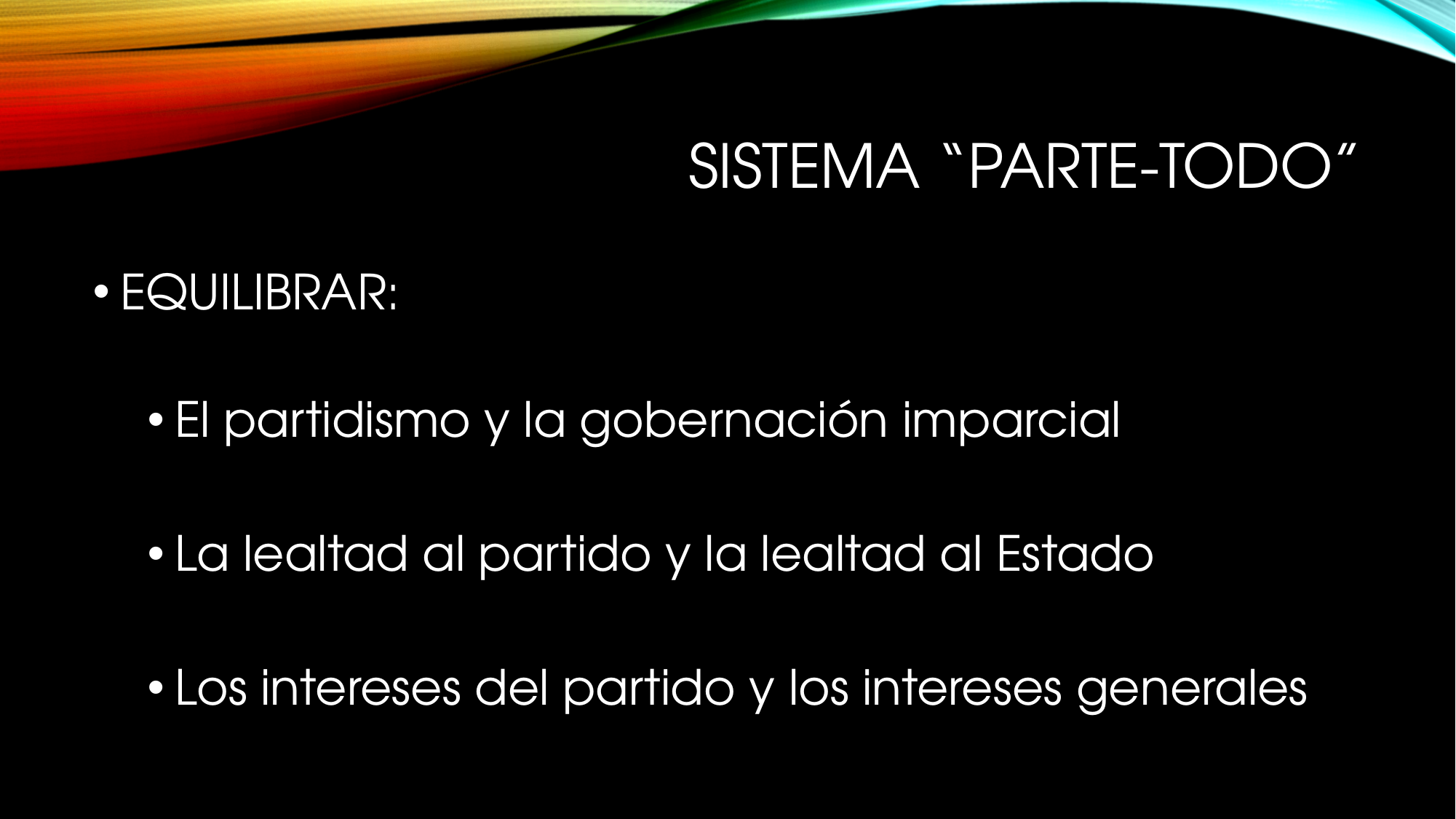

# Sistema “parte-todo”
EQUILIBRAR:

El partidismo y la gobernación imparcial

La lealtad al partido y la lealtad al Estado

Los intereses del partido y los intereses generales